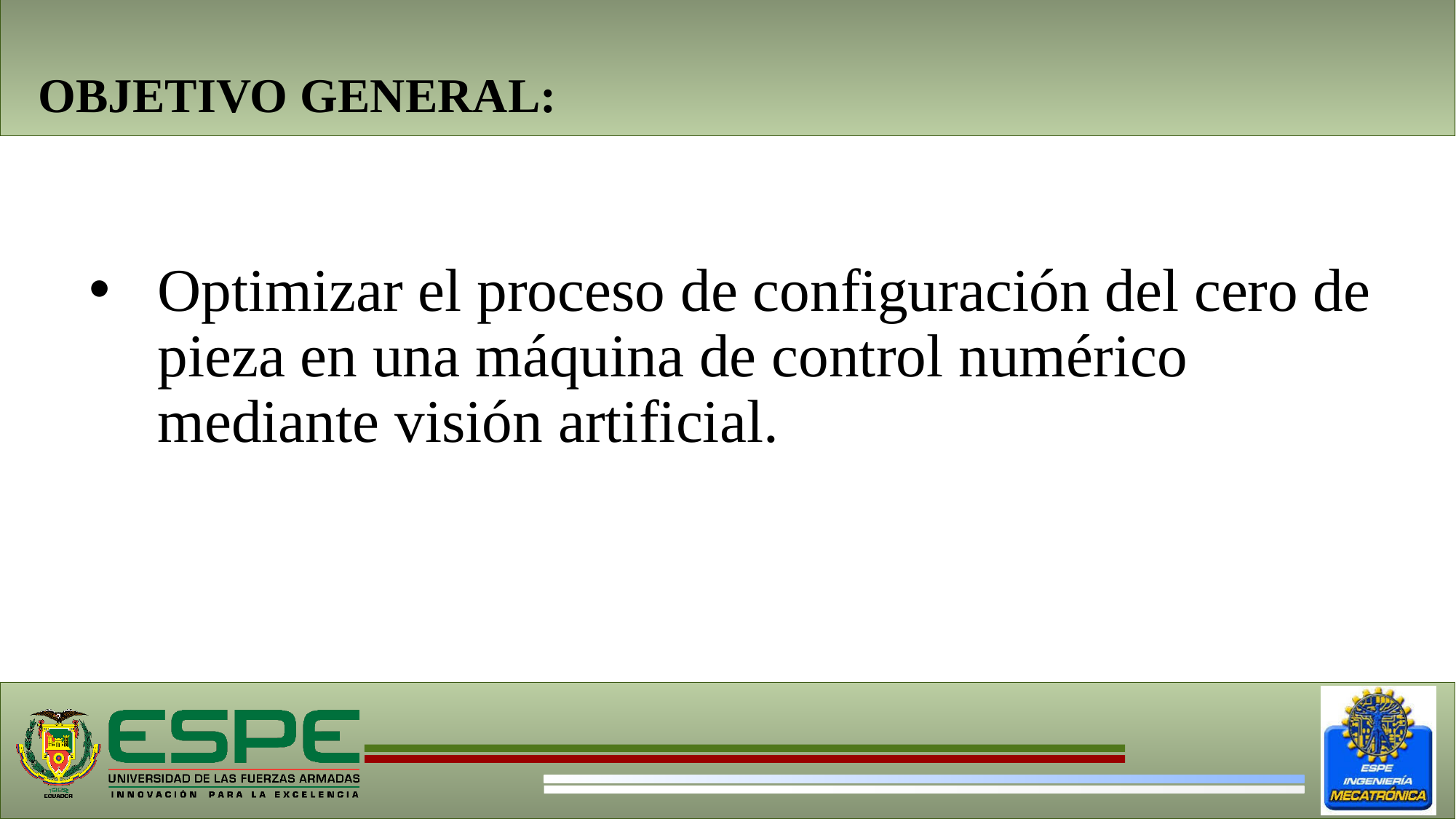

# Objetivo general:
Optimizar el proceso de configuración del cero de pieza en una máquina de control numérico mediante visión artificial.